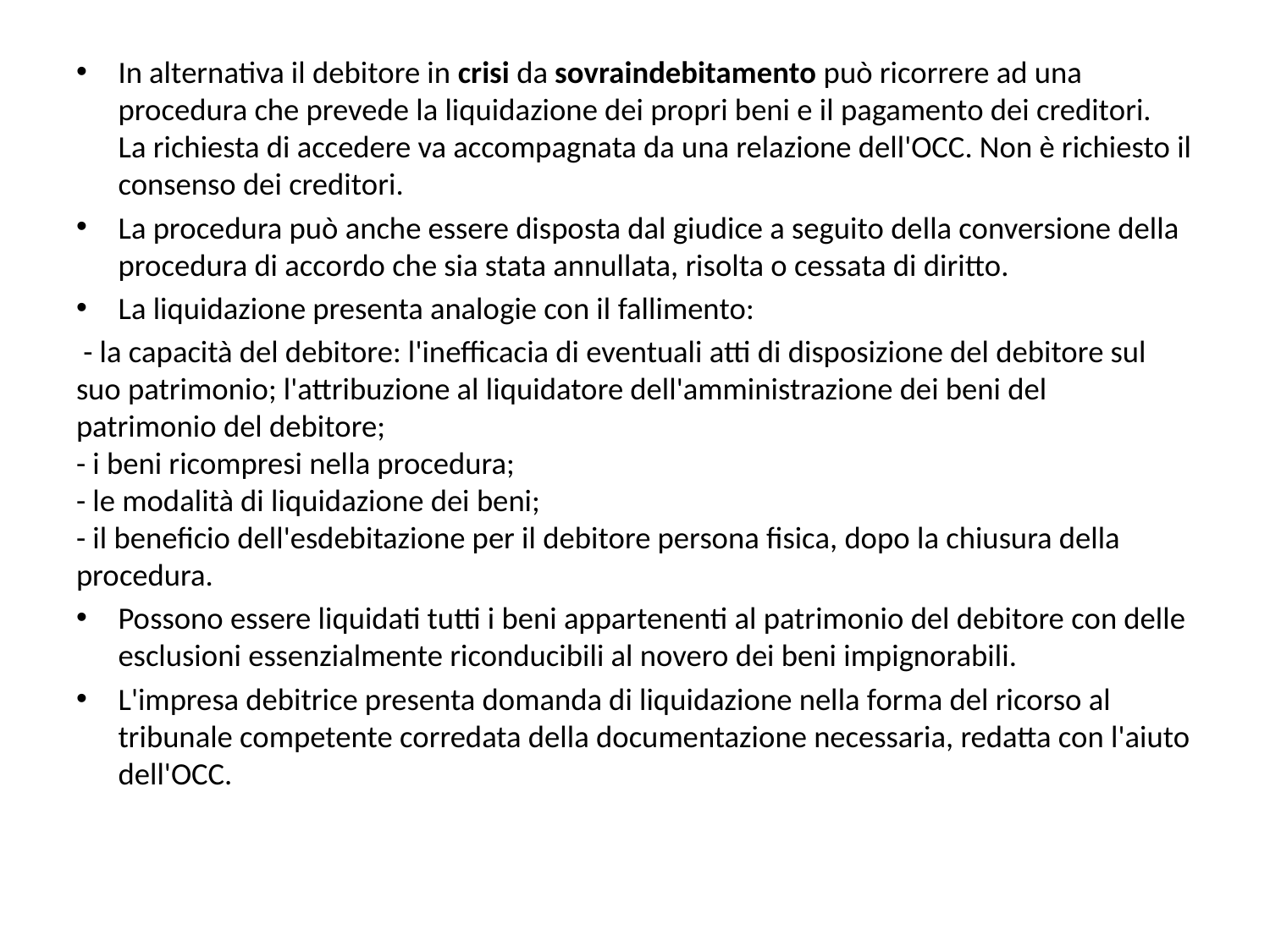

In alternativa il debitore in crisi da sovraindebitamento può ricorrere ad una procedura che prevede la liquidazione dei propri beni e il pagamento dei creditori.
La richiesta di accedere va accompagnata da una relazione dell'OCC. Non è richiesto il consenso dei creditori.
La procedura può anche essere disposta dal giudice a seguito della conversione della procedura di accordo che sia stata annullata, risolta o cessata di diritto.
La liquidazione presenta analogie con il fallimento:
 - la capacità del debitore: l'inefficacia di eventuali atti di disposizione del debitore sul suo patrimonio; l'attribuzione al liquidatore dell'amministrazione dei beni del patrimonio del debitore;
- i beni ricompresi nella procedura;
- le modalità di liquidazione dei beni;
- il beneficio dell'esdebitazione per il debitore persona fisica, dopo la chiusura della procedura.
Possono essere liquidati tutti i beni appartenenti al patrimonio del debitore con delle esclusioni essenzialmente riconducibili al novero dei beni impignorabili.
L'impresa debitrice presenta domanda di liquidazione nella forma del ricorso al tribunale competente corredata della documentazione necessaria, redatta con l'aiuto dell'OCC.